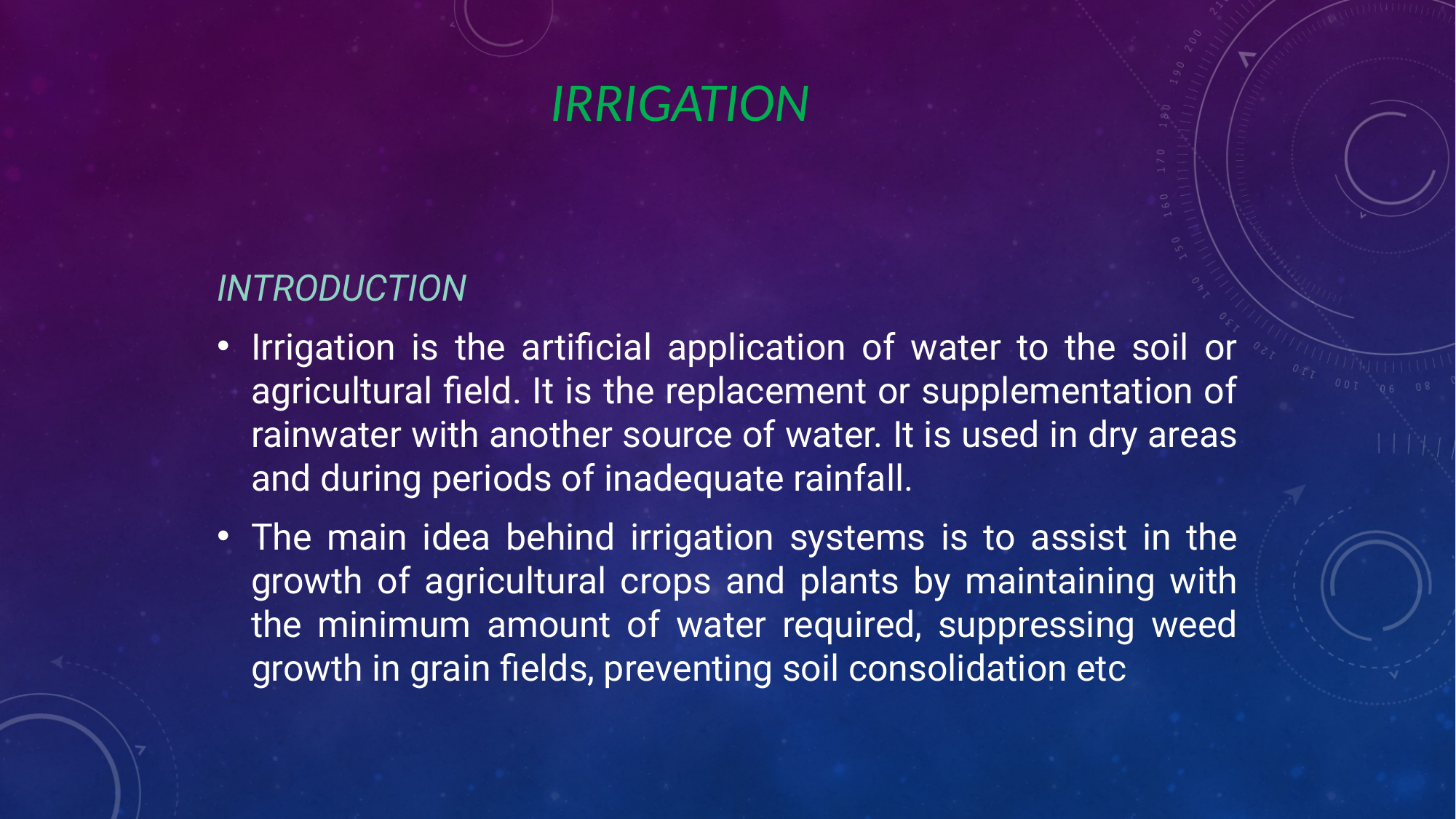

# Irrigation
INTRODUCTION
Irrigation is the artificial application of water to the soil or agricultural field. It is the replacement or supplementation of rainwater with another source of water. It is used in dry areas and during periods of inadequate rainfall.
The main idea behind irrigation systems is to assist in the growth of agricultural crops and plants by maintaining with the minimum amount of water required, suppressing weed growth in grain fields, preventing soil consolidation etc